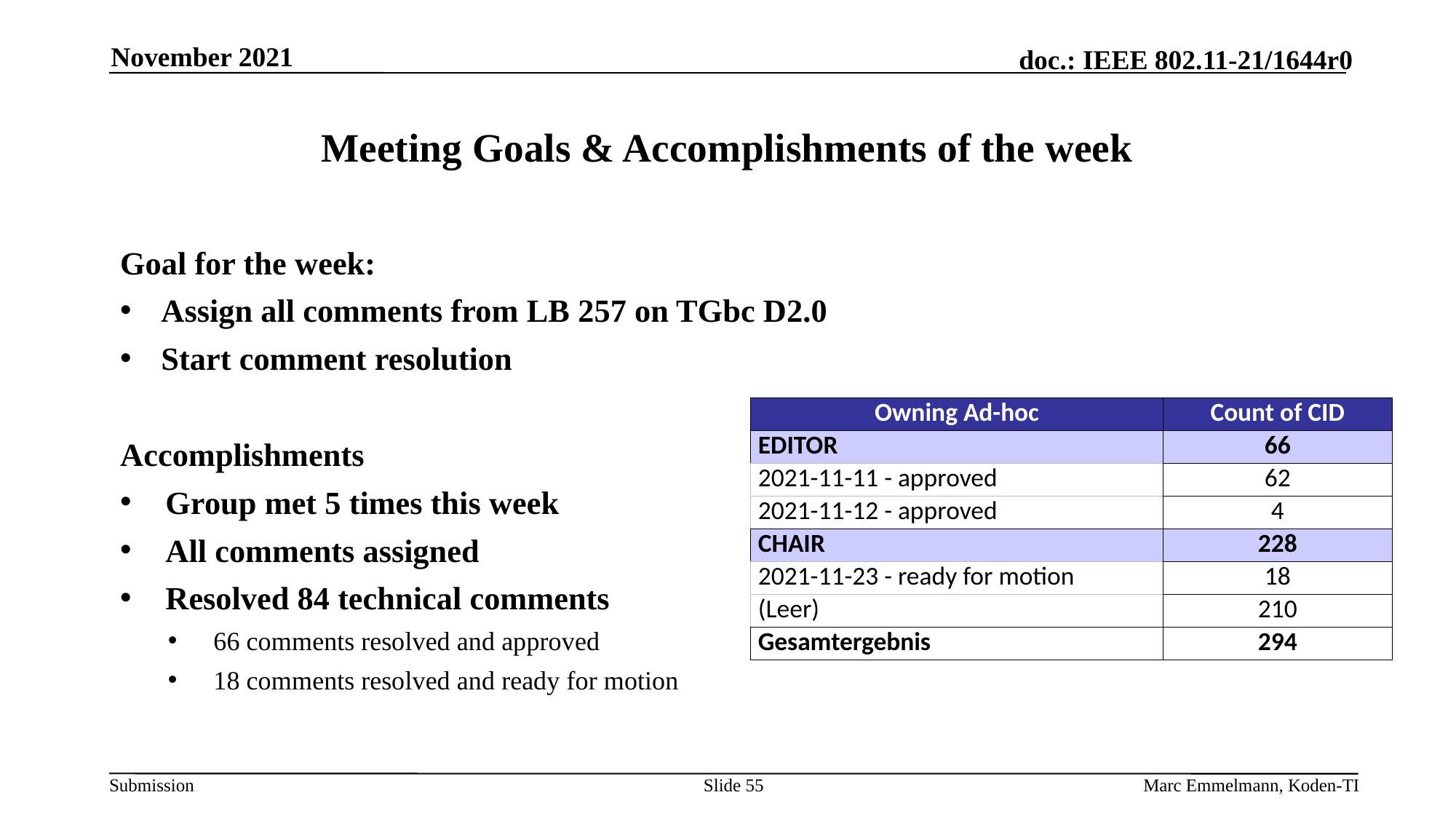

November 2021
# Meeting Goals & Accomplishments of the week
Goal for the week:
Assign all comments from LB 257 on TGbc D2.0
Start comment resolution

Accomplishments
Group met 5 times this week
All comments assigned
Resolved 84 technical comments
66 comments resolved and approved
18 comments resolved and ready for motion
| Owning Ad-hoc | Count of CID |
| --- | --- |
| EDITOR | 66 |
| 2021-11-11 - approved | 62 |
| 2021-11-12 - approved | 4 |
| CHAIR | 228 |
| 2021-11-23 - ready for motion | 18 |
| (Leer) | 210 |
| Gesamtergebnis | 294 |
Slide 55
Marc Emmelmann, Koden-TI